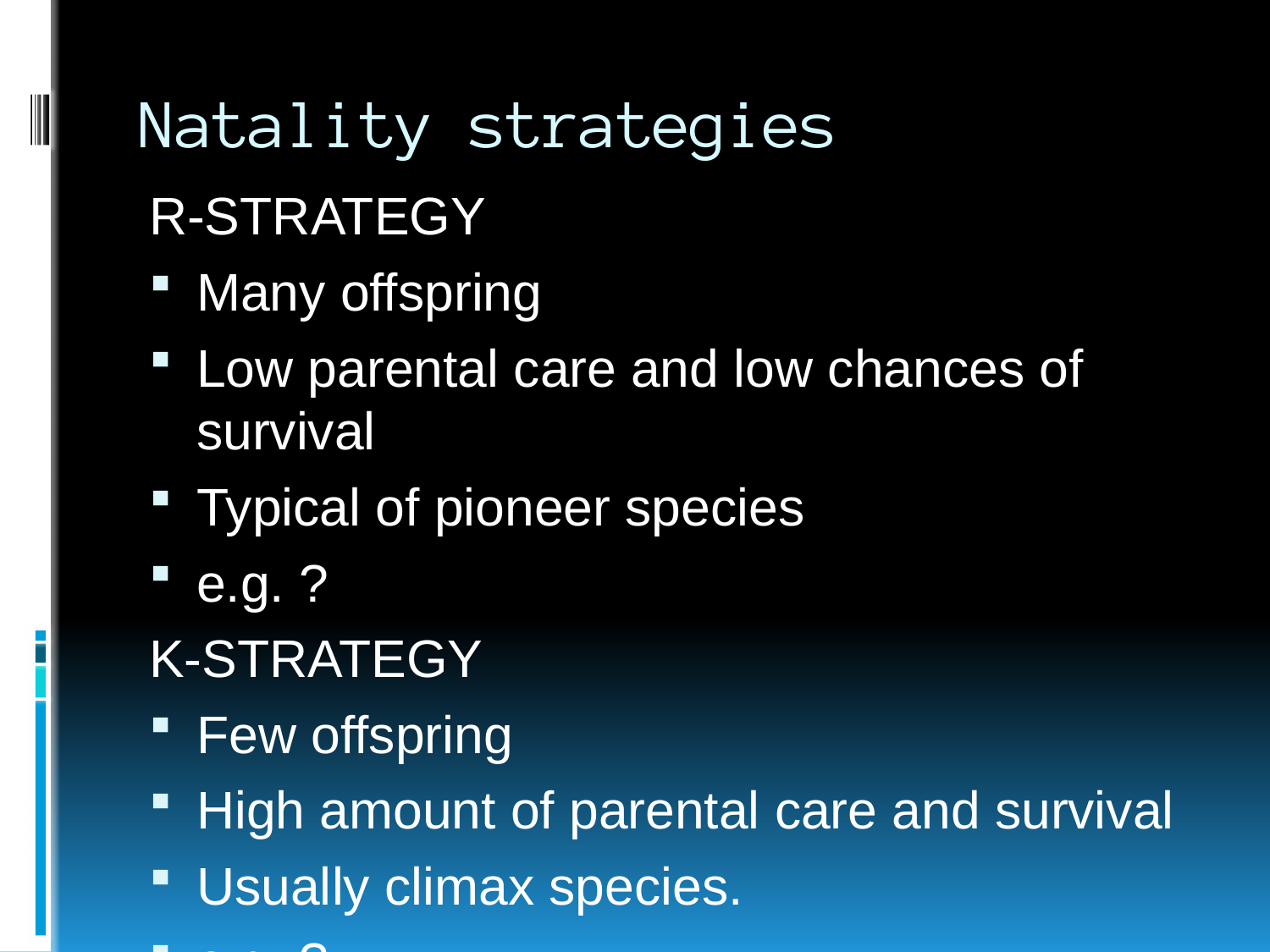

# Natality strategies
R-STRATEGY
Many offspring
Low parental care and low chances of survival
Typical of pioneer species
e.g. ?
K-STRATEGY
Few offspring
High amount of parental care and survival
Usually climax species.
e.g. ?